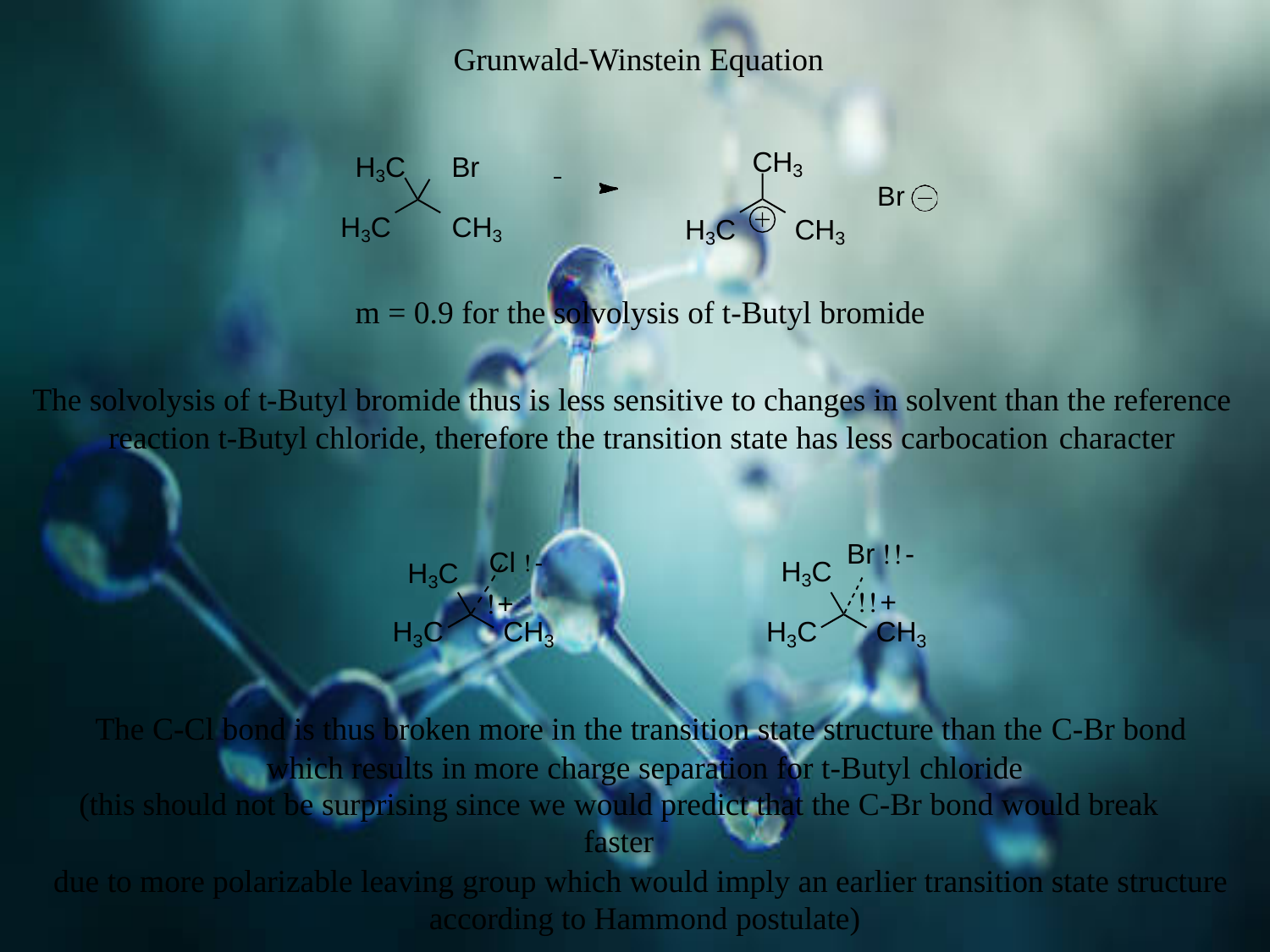

# Grunwald-Winstein Equation
CH3
H3C	CH3

H3C	Br
H3C	CH3

Br

m = 0.9 for the solvolysis of t-Butyl bromide

The solvolysis of t-Butyl bromide thus is less sensitive to changes in solvent than the reference  reaction t-Butyl chloride, therefore the transition state has less carbocation character
Cl !-
Br !!-
H3C
!!+
H3C	CH3
H3C
!+
H3C	CH3

The C-Cl bond is thus broken more in the transition state structure than the C-Br bond  which results in more charge separation for t-Butyl chloride
(this should not be surprising since we would predict that the C-Br bond would break faster
due to more polarizable leaving group which would imply an earlier transition state structure  according to Hammond postulate)